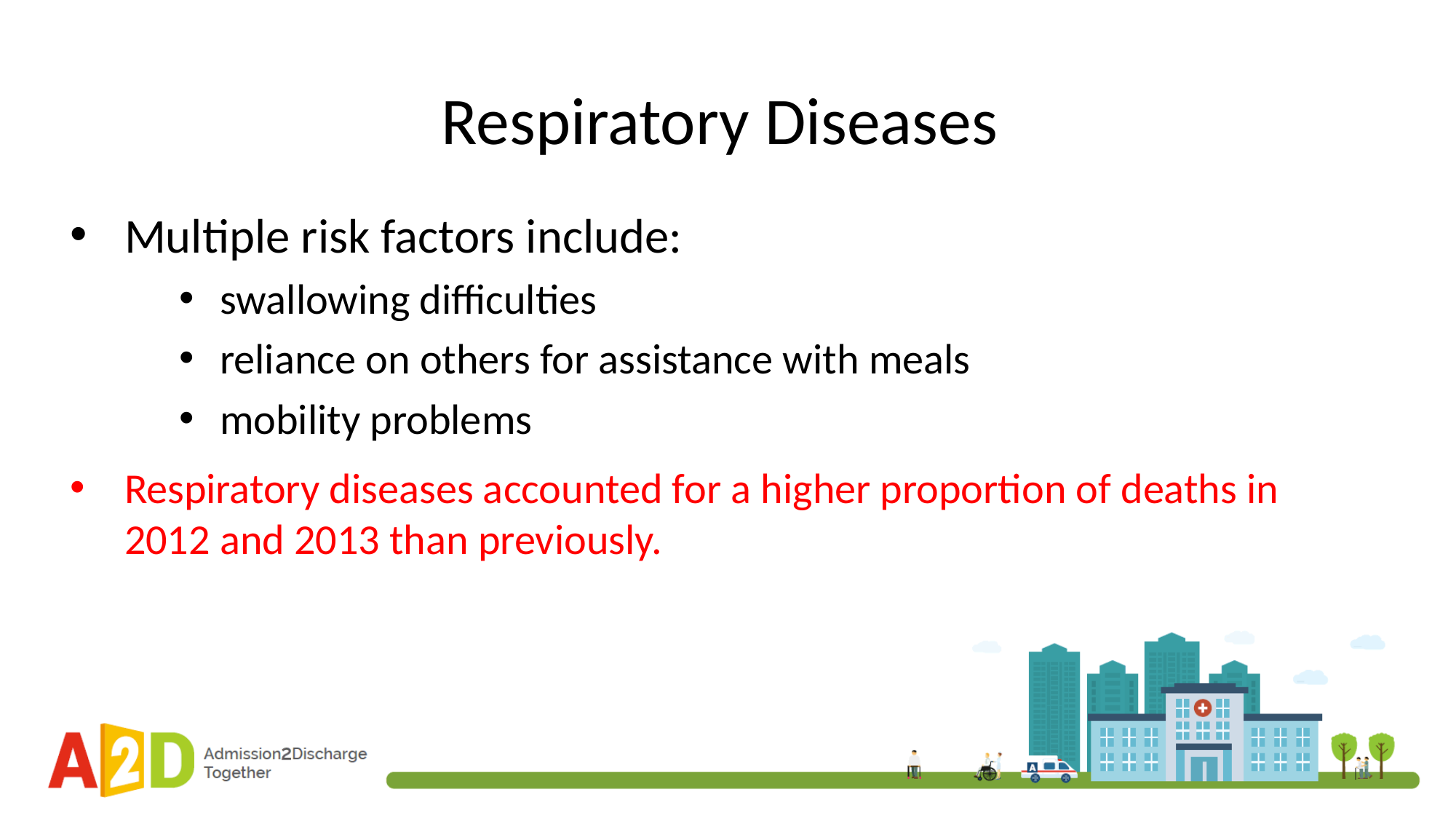

# Respiratory Diseases
Multiple risk factors include:
swallowing difficulties
reliance on others for assistance with meals
mobility problems
Respiratory diseases accounted for a higher proportion of deaths in 2012 and 2013 than previously.